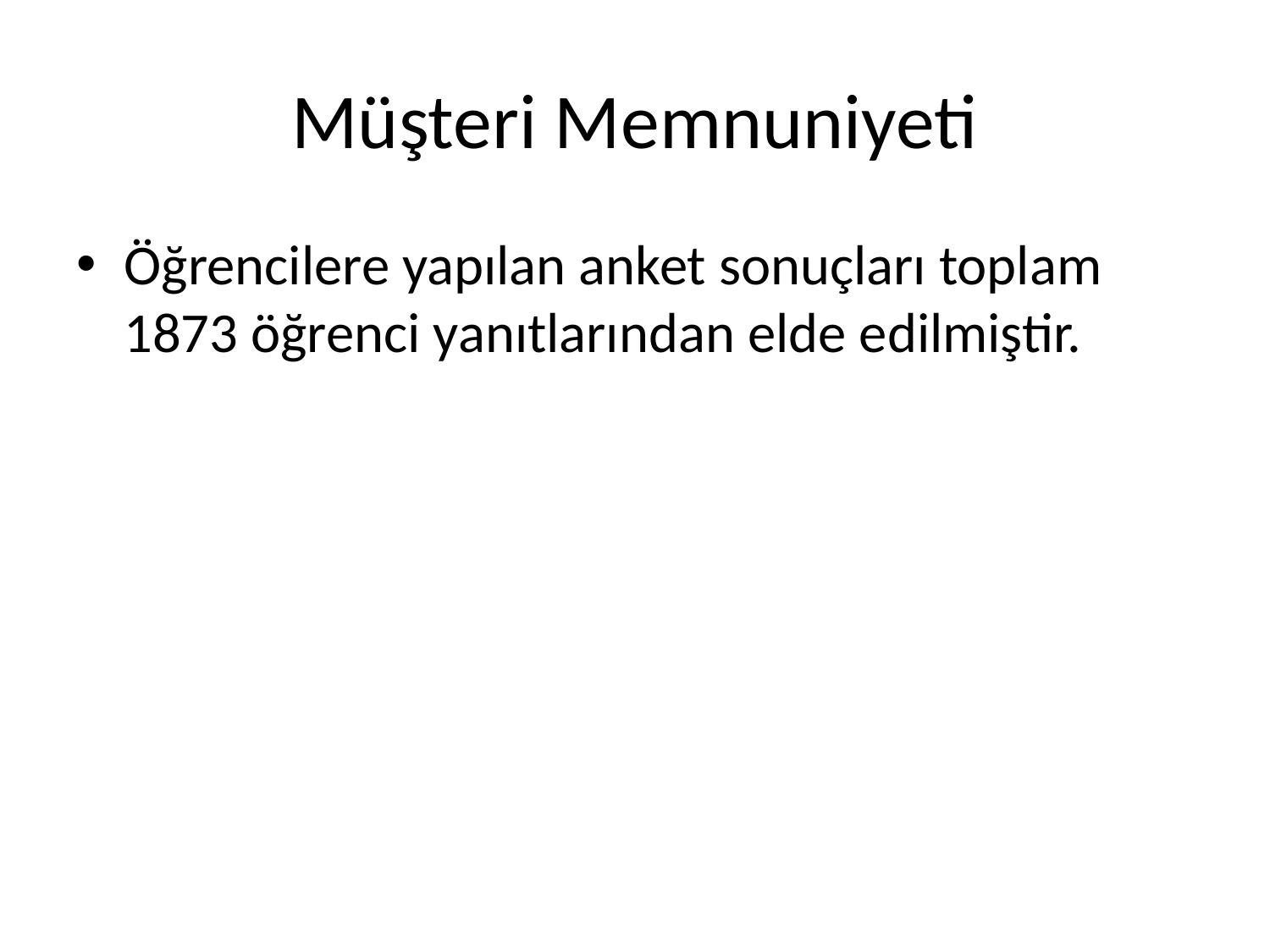

# Müşteri Memnuniyeti
Öğrencilere yapılan anket sonuçları toplam 1873 öğrenci yanıtlarından elde edilmiştir.